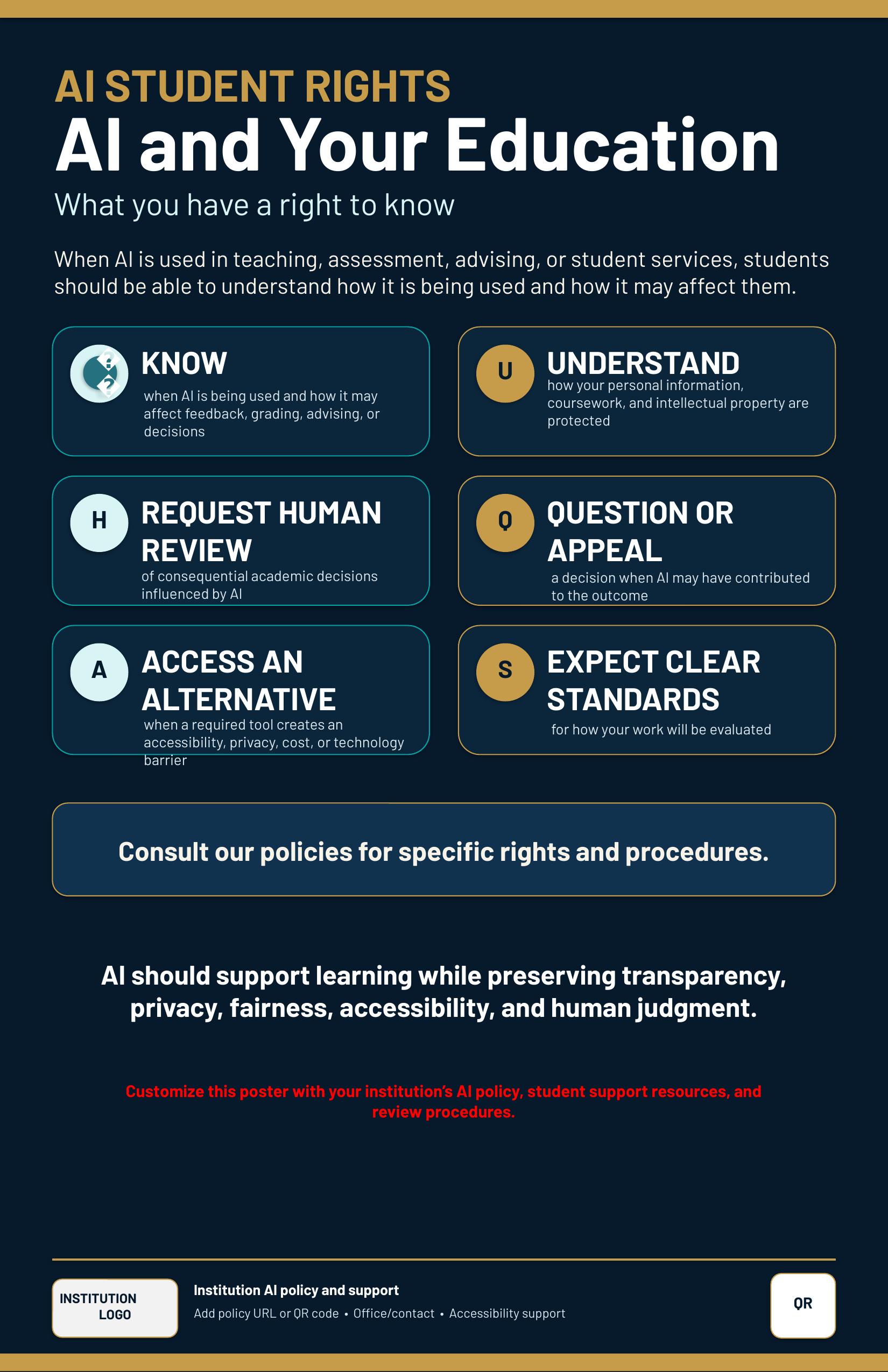

AI STUDENT RIGHTS
AI and Your Education
What you have a right to know
When AI is used in teaching, assessment, advising, or student services, students should be able to understand how it is being used and how it may affect them.

KNOW
UNDERSTAND

U
👁
how your personal information, coursework, and intellectual property are protected
when AI is being used and how it may affect feedback, grading, advising, or decisions

REQUEST HUMAN REVIEW
QUESTION OR APPEAL

H
Q
of consequential academic decisions influenced by AI
a decision when AI may have contributed to the outcome

ACCESS AN ALTERNATIVE
EXPECT CLEAR STANDARDS

A
S
when a required tool creates an accessibility, privacy, cost, or technology barrier
for how your work will be evaluated

Consult our policies for specific rights and procedures.
AI should support learning while preserving transparency, privacy, fairness, accessibility, and human judgment.
Customize this poster with your institution’s AI policy, student support resources, and review procedures.

Institution AI policy and support
INSTITUTION
LOGO
QR
Add policy URL or QR code  •  Office/contact  •  Accessibility support